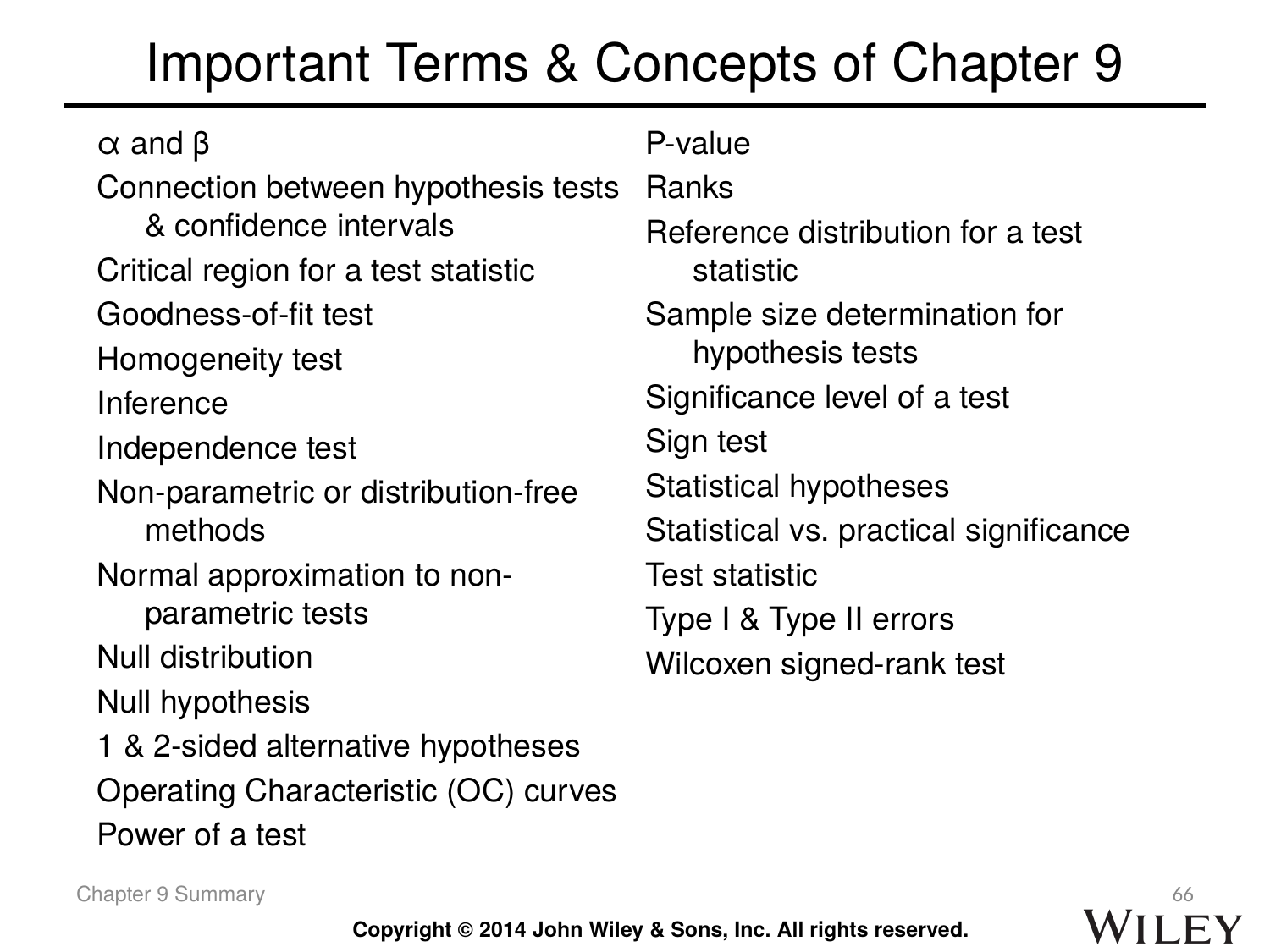

# Important Terms & Concepts of Chapter 9
α and β
Connection between hypothesis tests & confidence intervals
Critical region for a test statistic
Goodness-of-fit test
Homogeneity test
Inference
Independence test
Non-parametric or distribution-free methods
Normal approximation to non-parametric tests
Null distribution
Null hypothesis
1 & 2-sided alternative hypotheses
Operating Characteristic (OC) curves
Power of a test
P-value
Ranks
Reference distribution for a test statistic
Sample size determination for hypothesis tests
Significance level of a test
Sign test
Statistical hypotheses
Statistical vs. practical significance
Test statistic
Type I & Type II errors
Wilcoxen signed-rank test
Chapter 9 Summary
66